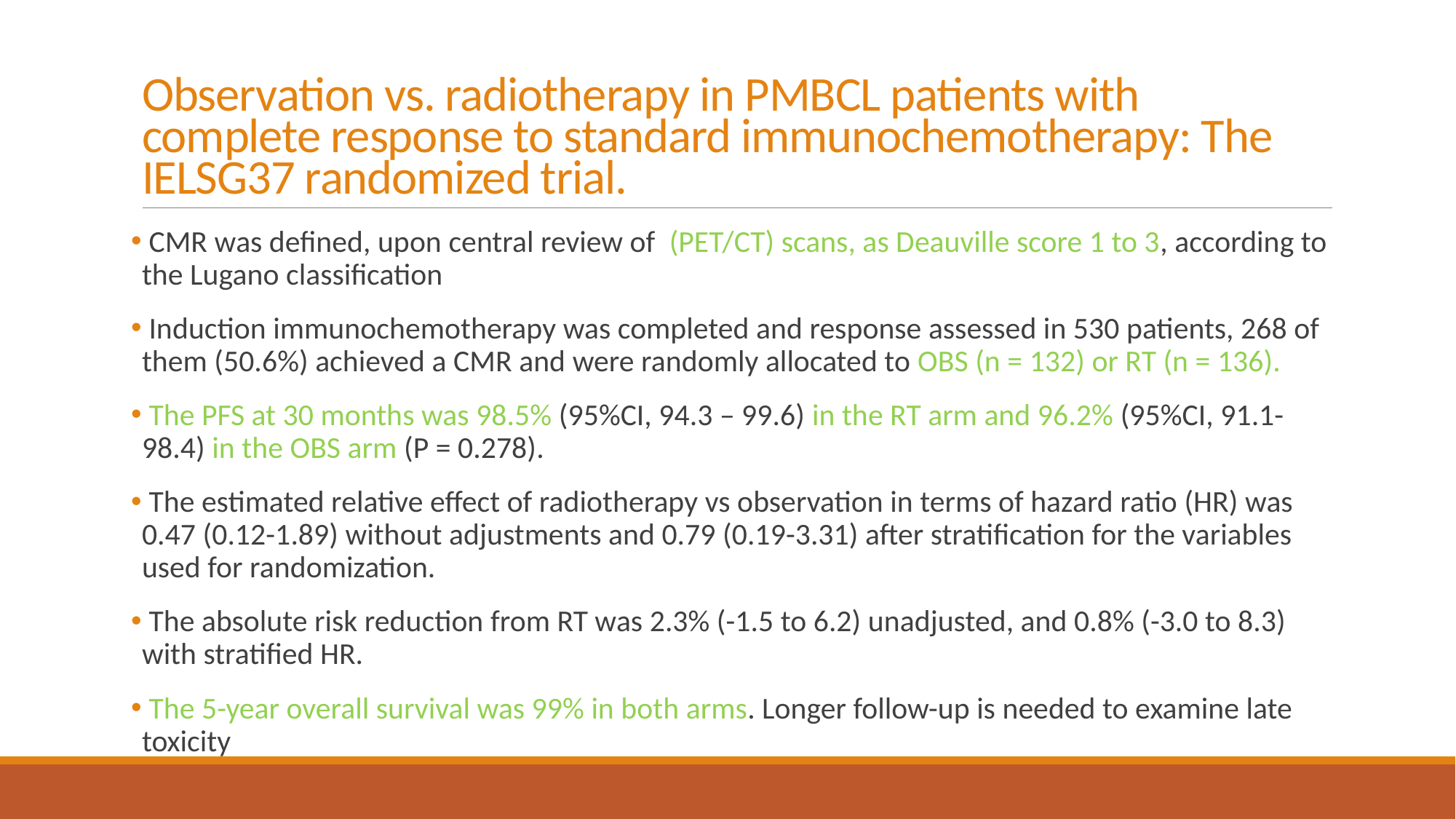

# Observation vs. radiotherapy in PMBCL patients with complete response to standard immunochemotherapy: The IELSG37 randomized trial.
 CMR was defined, upon central review of  (PET/CT) scans, as Deauville score 1 to 3, according to the Lugano classification
 Induction immunochemotherapy was completed and response assessed in 530 patients, 268 of them (50.6%) achieved a CMR and were randomly allocated to OBS (n = 132) or RT (n = 136).
 The PFS at 30 months was 98.5% (95%CI, 94.3 – 99.6) in the RT arm and 96.2% (95%CI, 91.1-98.4) in the OBS arm (P = 0.278).
 The estimated relative effect of radiotherapy vs observation in terms of hazard ratio (HR) was 0.47 (0.12-1.89) without adjustments and 0.79 (0.19-3.31) after stratification for the variables used for randomization.
 The absolute risk reduction from RT was 2.3% (-1.5 to 6.2) unadjusted, and 0.8% (-3.0 to 8.3) with stratified HR.
 The 5-year overall survival was 99% in both arms. Longer follow-up is needed to examine late toxicity